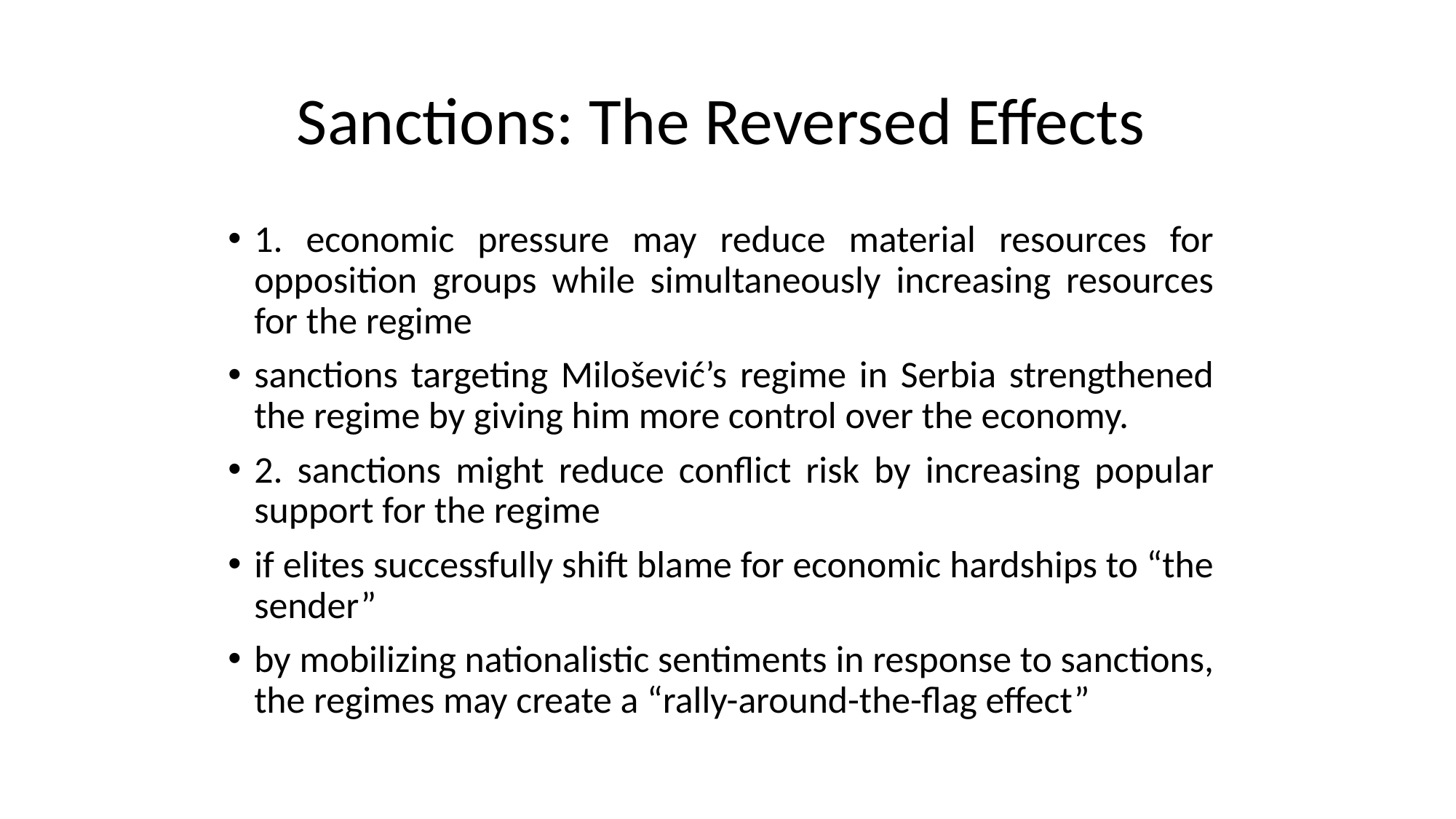

# Sanctions: The Reversed Effects
1. economic pressure may reduce material resources for opposition groups while simultaneously increasing resources for the regime
sanctions targeting Milošević’s regime in Serbia strengthened the regime by giving him more control over the economy.
2. sanctions might reduce conflict risk by increasing popular support for the regime
if elites successfully shift blame for economic hardships to “the sender”
by mobilizing nationalistic sentiments in response to sanctions, the regimes may create a “rally-around-the-flag effect”